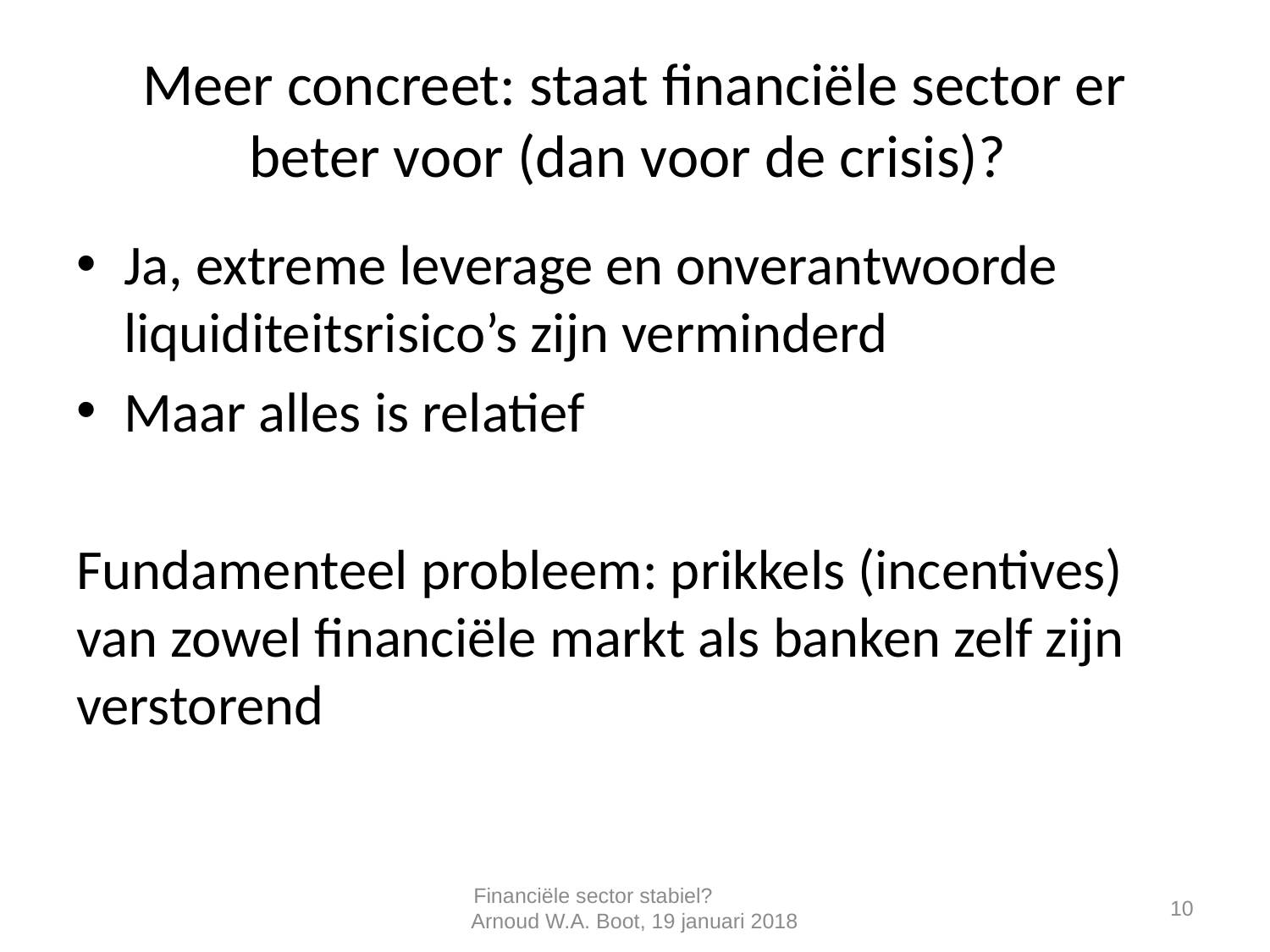

# Meer concreet: staat financiële sector er beter voor (dan voor de crisis)?
Ja, extreme leverage en onverantwoorde liquiditeitsrisico’s zijn verminderd
Maar alles is relatief

Fundamenteel probleem: prikkels (incentives) van zowel financiële markt als banken zelf zijn verstorend
Financiële sector stabiel?               Arnoud W.A. Boot, 19 januari 2018
10